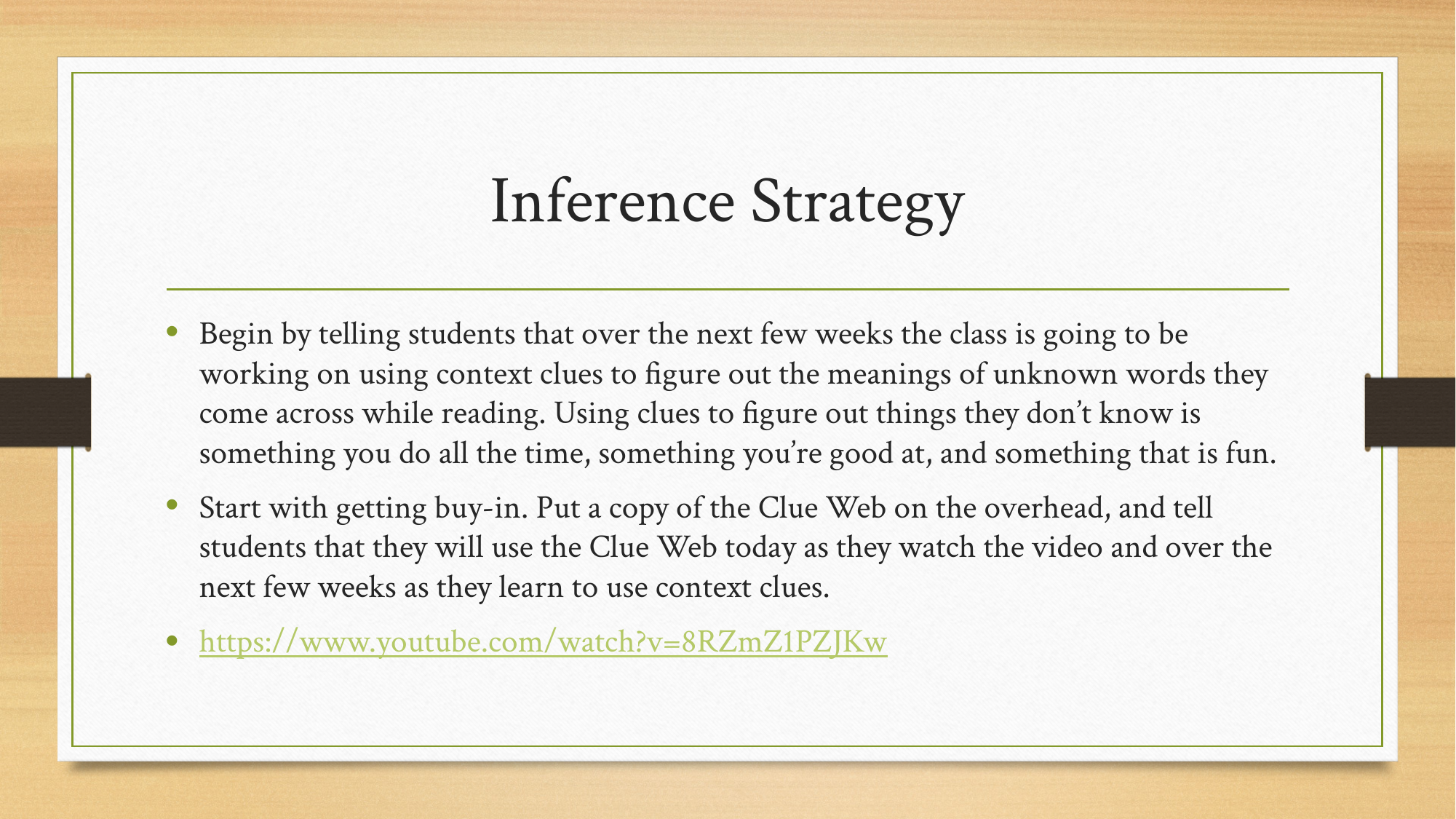

# Inference Strategy
Begin by telling students that over the next few weeks the class is going to be working on using context clues to figure out the meanings of unknown words they come across while reading. Using clues to figure out things they don’t know is something you do all the time, something you’re good at, and something that is fun.
Start with getting buy-in. Put a copy of the Clue Web on the overhead, and tell students that they will use the Clue Web today as they watch the video and over the next few weeks as they learn to use context clues.
https://www.youtube.com/watch?v=8RZmZ1PZJKw